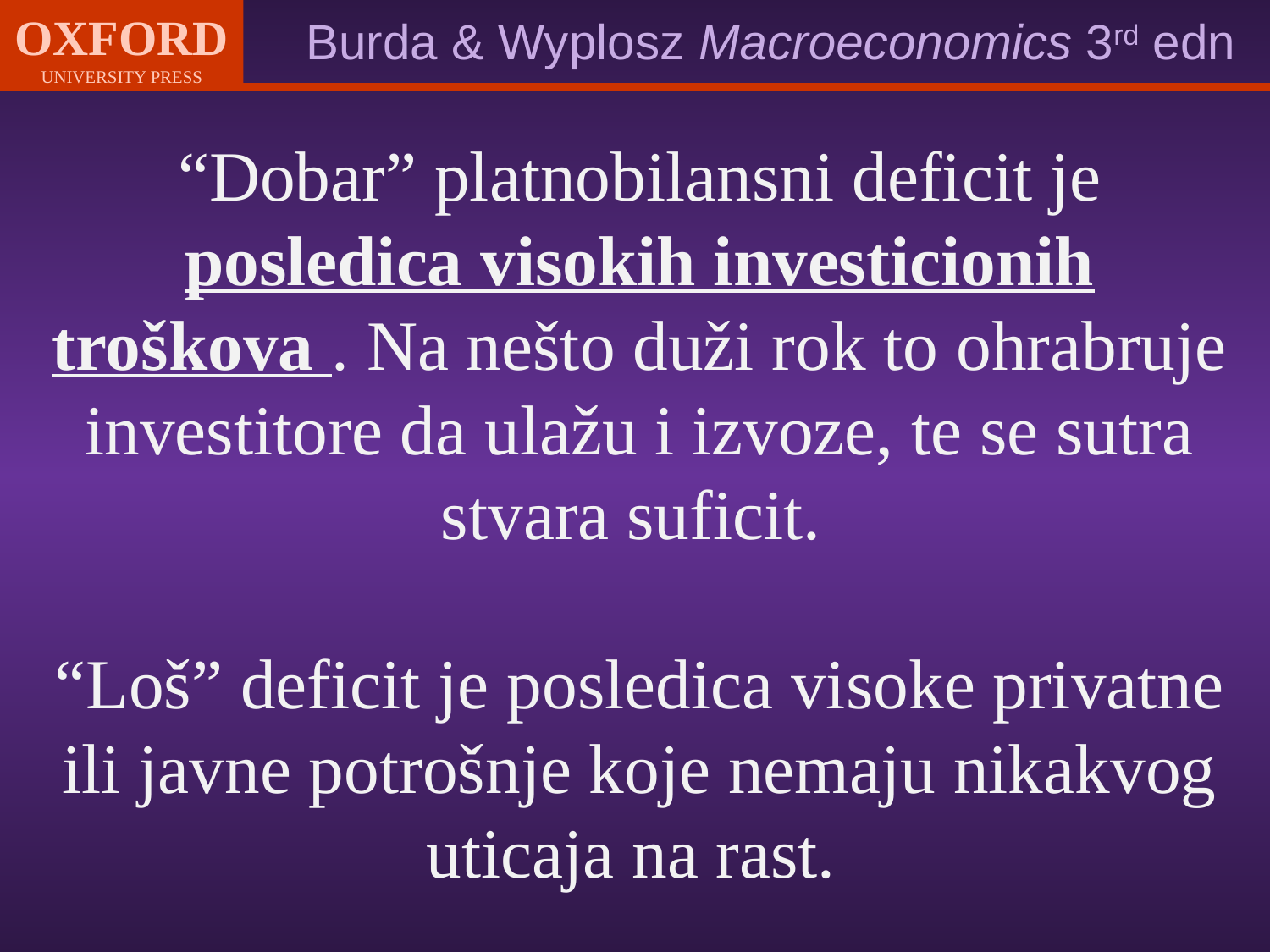

“Dobar” platnobilansni deficit je posledica visokih investicionih troškova . Na nešto duži rok to ohrabruje investitore da ulažu i izvoze, te se sutra stvara suficit.

“Loš” deficit je posledica visoke privatne ili javne potrošnje koje nemaju nikakvog uticaja na rast.

#